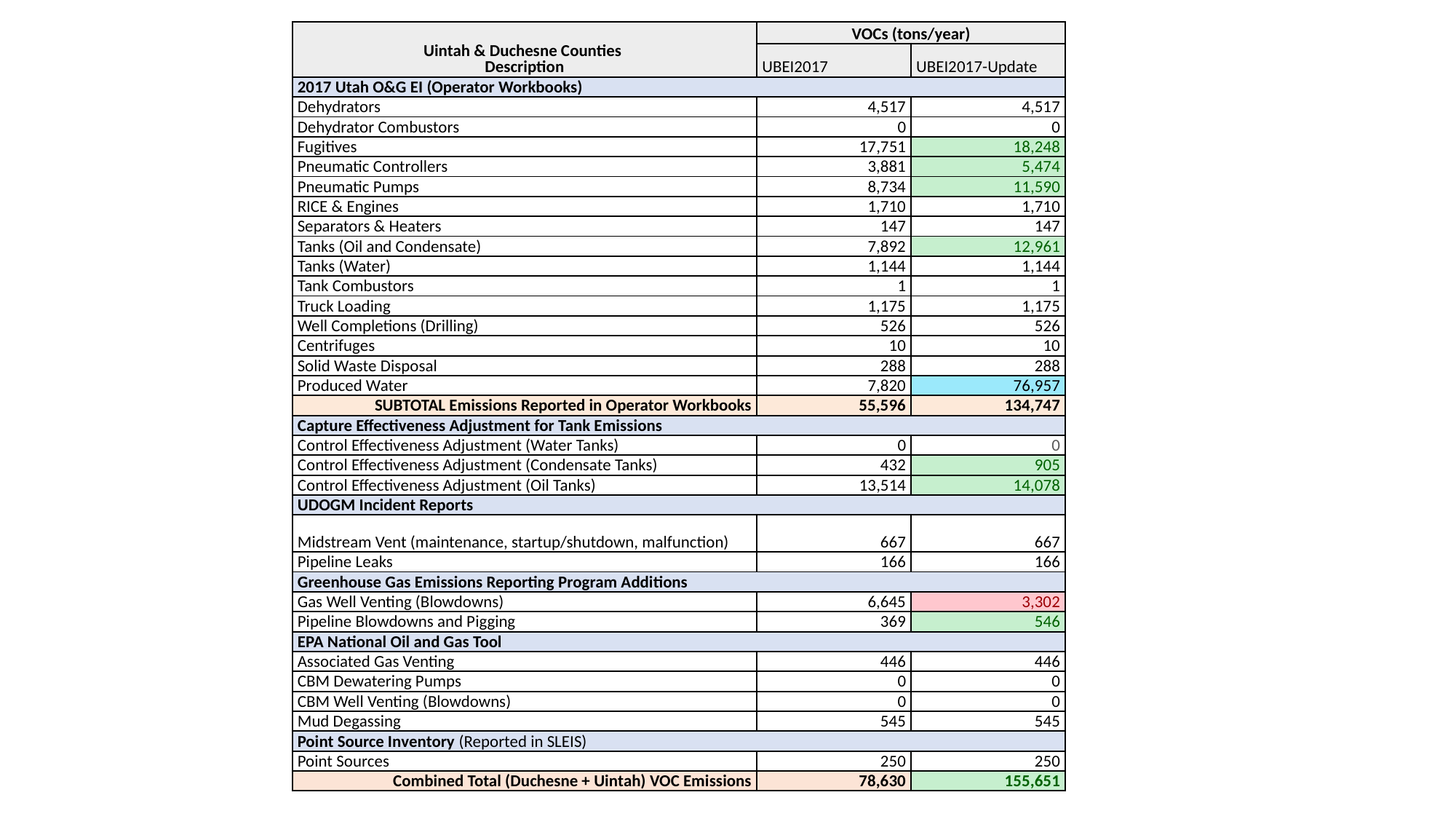

| Uintah & Duchesne Counties Description | VOCs (tons/year) |  |
| --- | --- | --- |
|  | UBEI2017 | UBEI2017-Update |
| 2017 Utah O&G EI (Operator Workbooks) |  |  |
| Dehydrators | 4,517 | 4,517 |
| Dehydrator Combustors | 0 | 0 |
| Fugitives | 17,751 | 18,248 |
| Pneumatic Controllers | 3,881 | 5,474 |
| Pneumatic Pumps | 8,734 | 11,590 |
| RICE & Engines | 1,710 | 1,710 |
| Separators & Heaters | 147 | 147 |
| Tanks (Oil and Condensate) | 7,892 | 12,961 |
| Tanks (Water) | 1,144 | 1,144 |
| Tank Combustors | 1 | 1 |
| Truck Loading | 1,175 | 1,175 |
| Well Completions (Drilling) | 526 | 526 |
| Centrifuges | 10 | 10 |
| Solid Waste Disposal | 288 | 288 |
| Produced Water | 7,820 | 76,957 |
| SUBTOTAL Emissions Reported in Operator Workbooks | 55,596 | 134,747 |
| Capture Effectiveness Adjustment for Tank Emissions |  |  |
| Control Effectiveness Adjustment (Water Tanks) | 0 | 0 |
| Control Effectiveness Adjustment (Condensate Tanks) | 432 | 905 |
| Control Effectiveness Adjustment (Oil Tanks) | 13,514 | 14,078 |
| UDOGM Incident Reports |  |  |
| Midstream Vent (maintenance, startup/shutdown, malfunction) | 667 | 667 |
| Pipeline Leaks | 166 | 166 |
| Greenhouse Gas Emissions Reporting Program Additions |  |  |
| Gas Well Venting (Blowdowns) | 6,645 | 3,302 |
| Pipeline Blowdowns and Pigging | 369 | 546 |
| EPA National Oil and Gas Tool |  |  |
| Associated Gas Venting | 446 | 446 |
| CBM Dewatering Pumps | 0 | 0 |
| CBM Well Venting (Blowdowns) | 0 | 0 |
| Mud Degassing | 545 | 545 |
| Point Source Inventory (Reported in SLEIS) |  |  |
| Point Sources | 250 | 250 |
| Combined Total (Duchesne + Uintah) VOC Emissions | 78,630 | 155,651 |